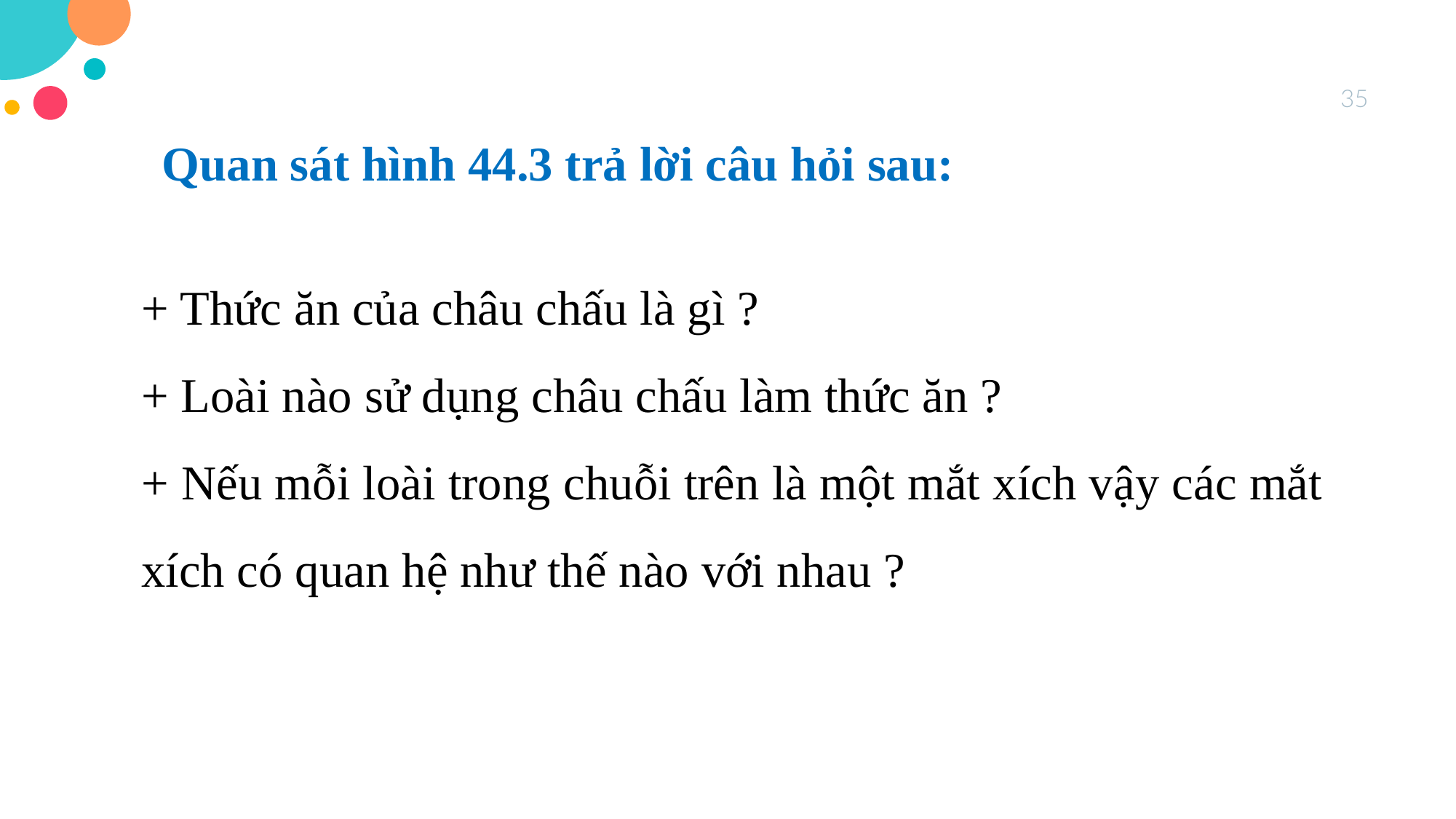

35
Quan sát hình 44.3 trả lời câu hỏi sau:
+ Thức ăn của châu chấu là gì ?
+ Loài nào sử dụng châu chấu làm thức ăn ?
+ Nếu mỗi loài trong chuỗi trên là một mắt xích vậy các mắt xích có quan hệ như thế nào với nhau ?